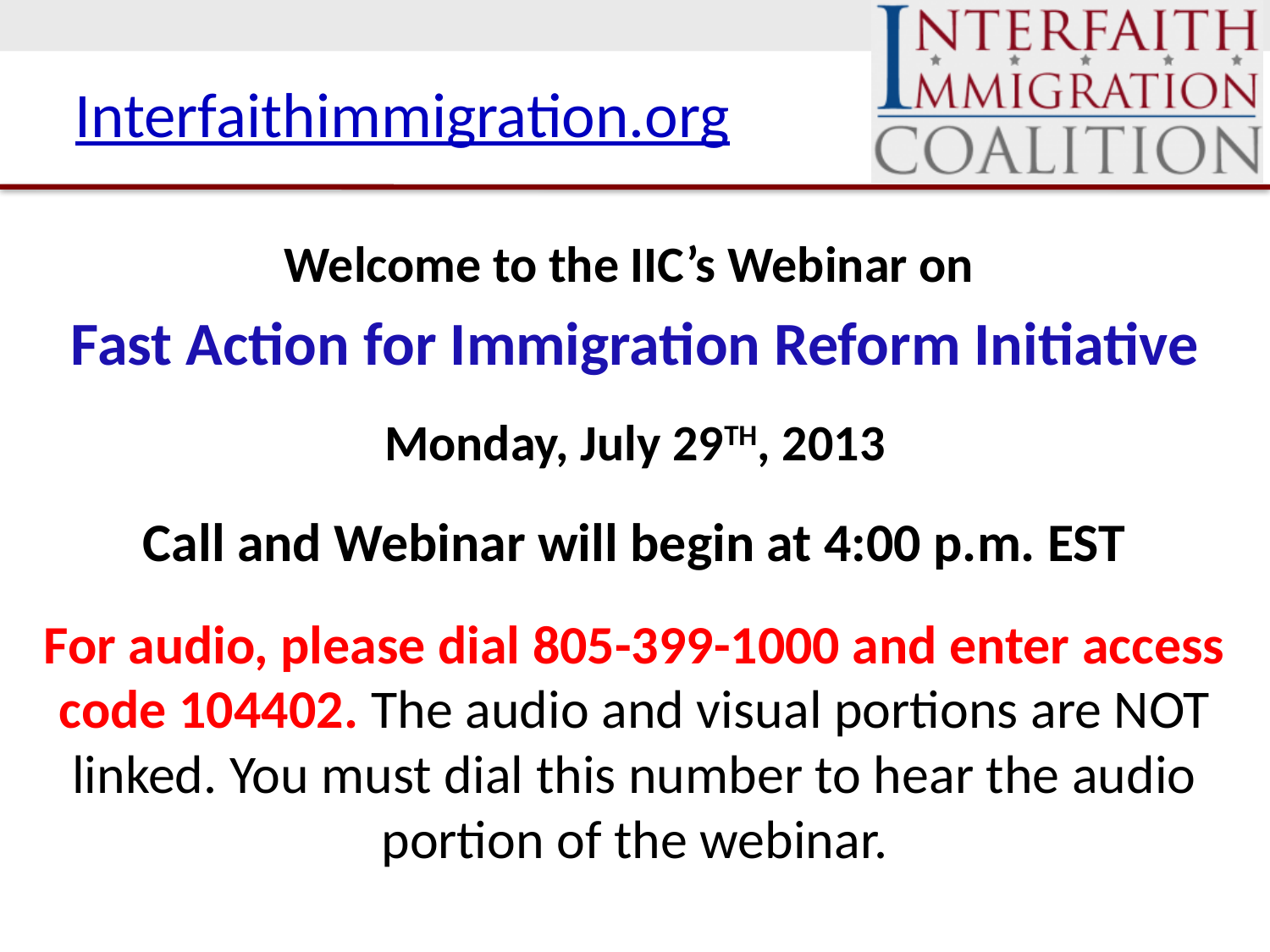

# Interfaithimmigration.org
Welcome to the IIC’s Webinar on
Fast Action for Immigration Reform Initiative
Monday, July 29TH, 2013

Call and Webinar will begin at 4:00 p.m. EST

For audio, please dial 805-399-1000 and enter access code 104402. The audio and visual portions are NOT linked. You must dial this number to hear the audio portion of the webinar.